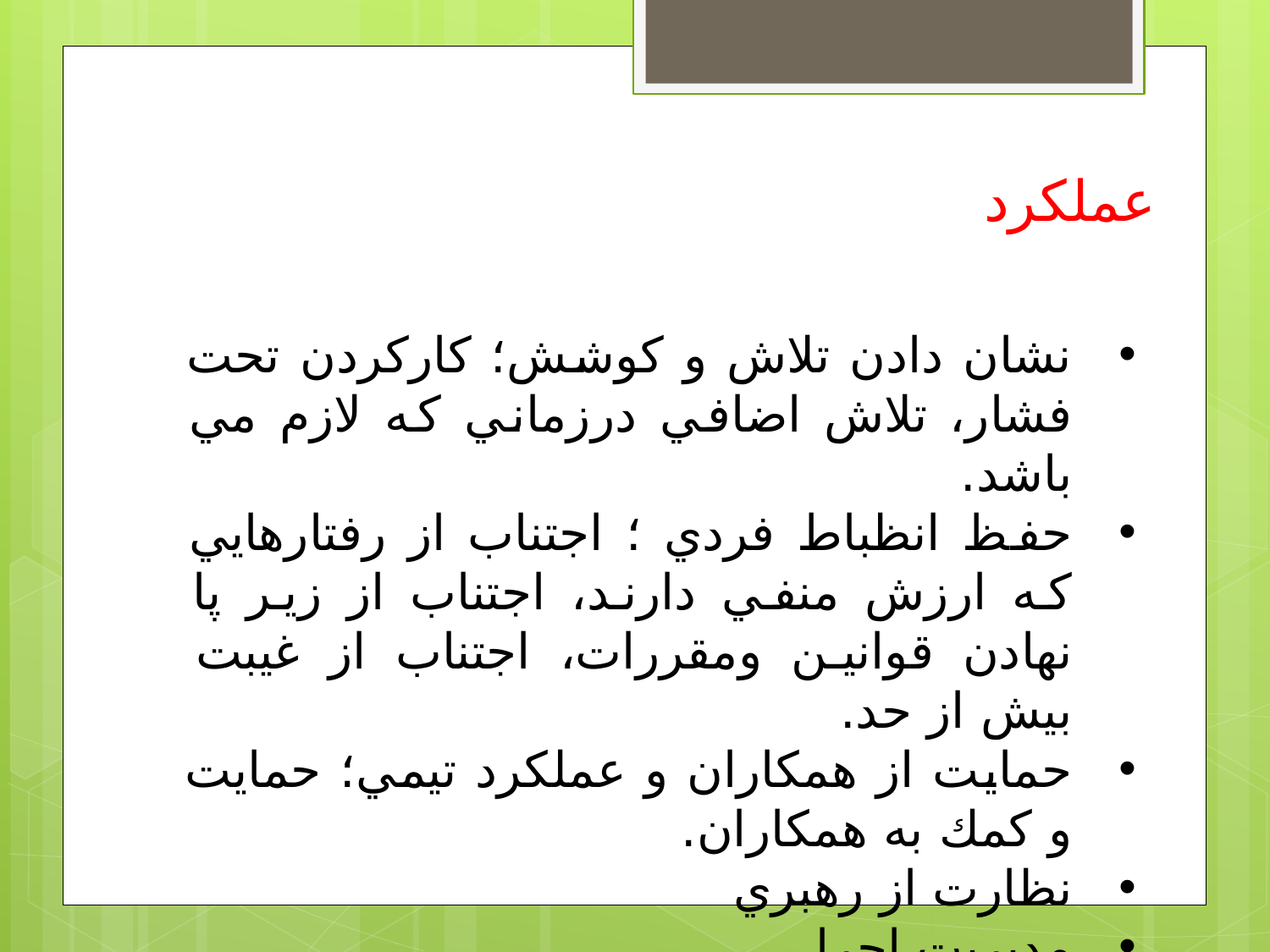

عملكرد
نشان دادن تلاش و كوشش؛ كاركردن تحت فشار، تلاش اضافي درزماني كه لازم مي باشد.
حفظ انظباط فردي ؛ اجتناب از رفتارهايي كه ارزش منفي دارند، اجتناب از زير پا نهادن قوانين ومقررات، اجتناب از غيبت بيش از حد.
حمايت از همكاران و عملكرد تيمي؛ حمايت و كمك به همكاران.
نظارت از رهبري
مديريت اجرا